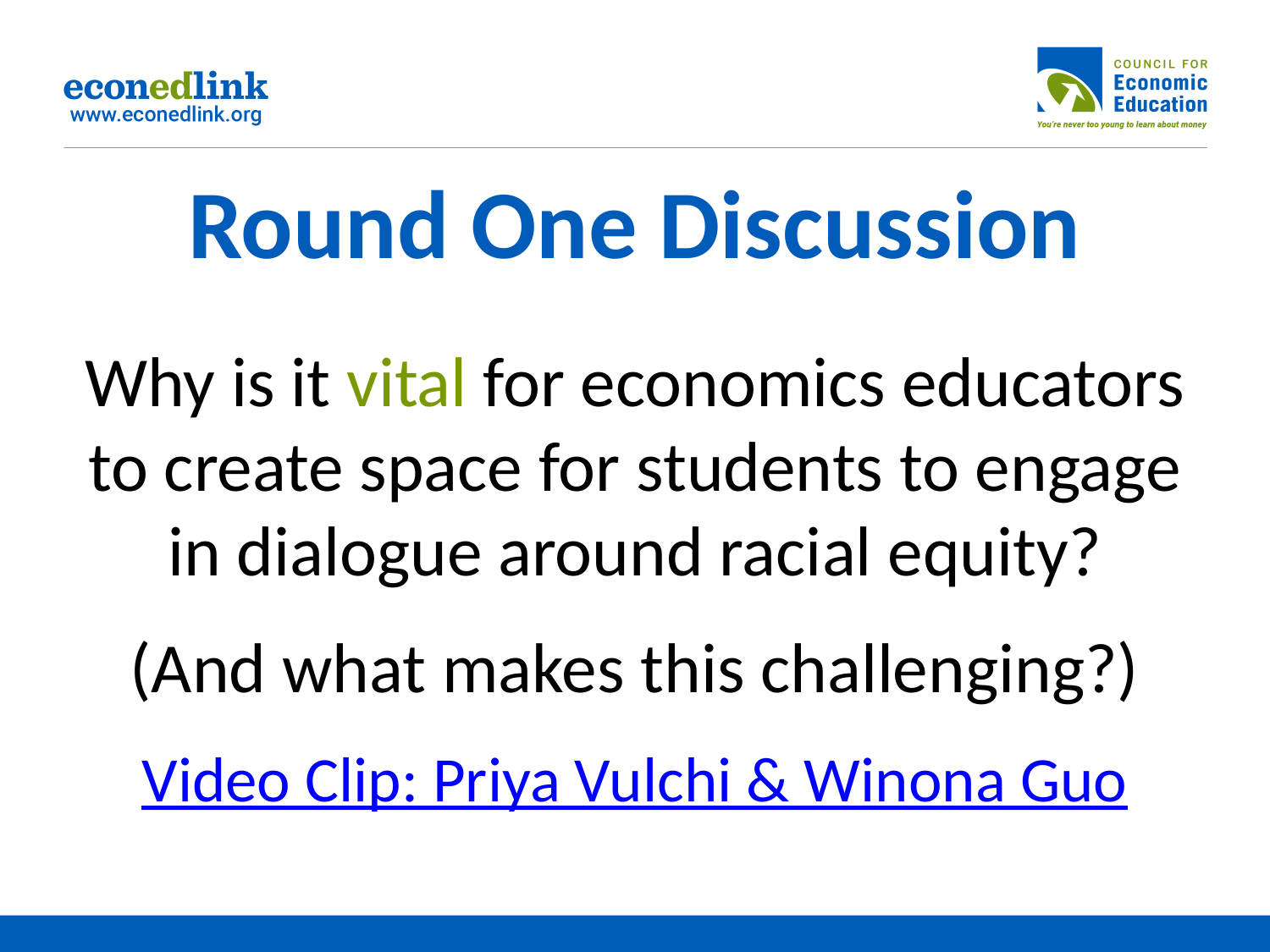

# Round One Discussion
Why is it vital for economics educators to create space for students to engage in dialogue around racial equity?
(And what makes this challenging?)
Video Clip: Priya Vulchi & Winona Guo